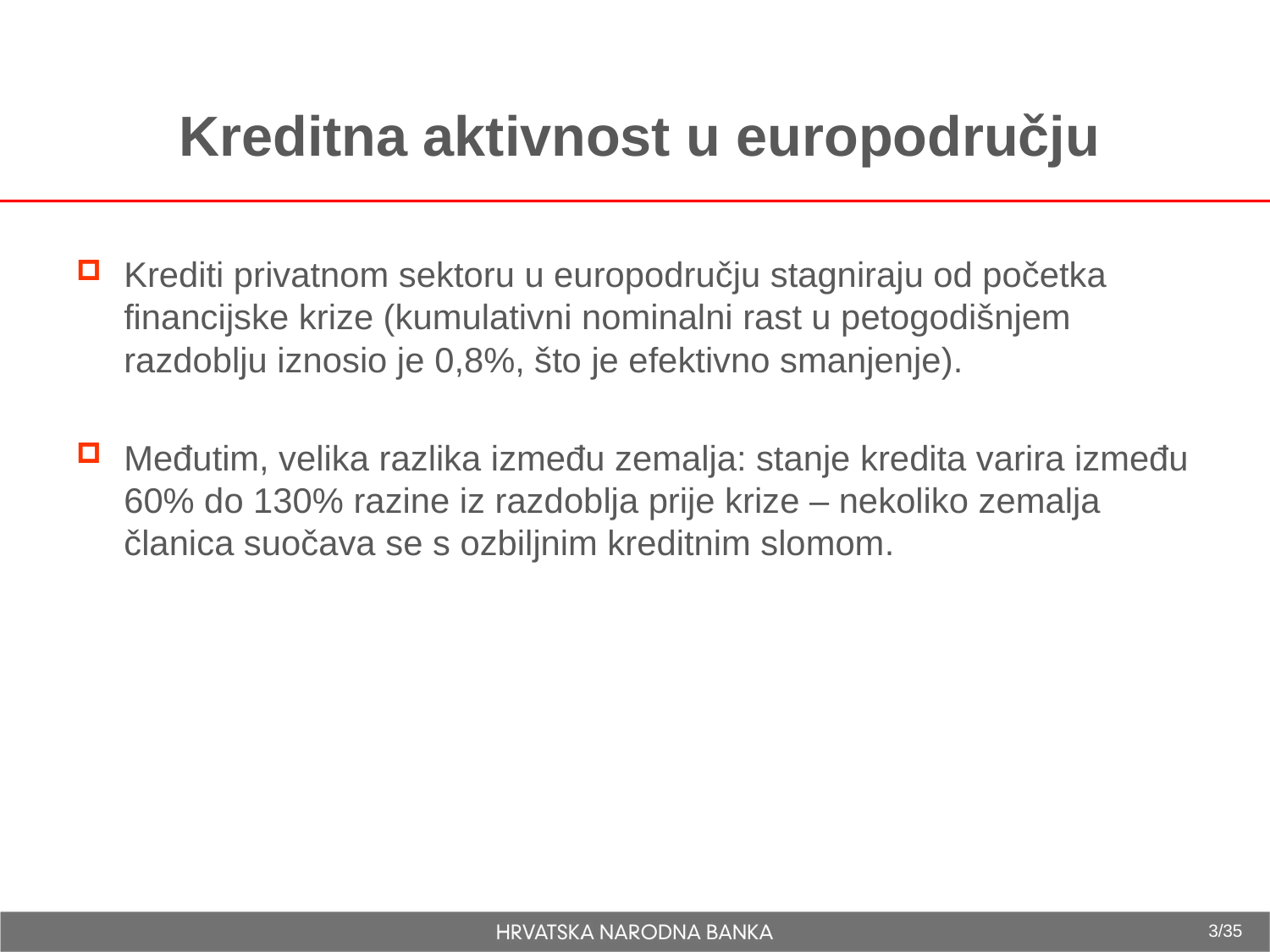

# Kreditna aktivnost u europodručju
Krediti privatnom sektoru u europodručju stagniraju od početka financijske krize (kumulativni nominalni rast u petogodišnjem razdoblju iznosio je 0,8%, što je efektivno smanjenje).

Međutim, velika razlika između zemalja: stanje kredita varira između 60% do 130% razine iz razdoblja prije krize – nekoliko zemalja članica suočava se s ozbiljnim kreditnim slomom.

3/35